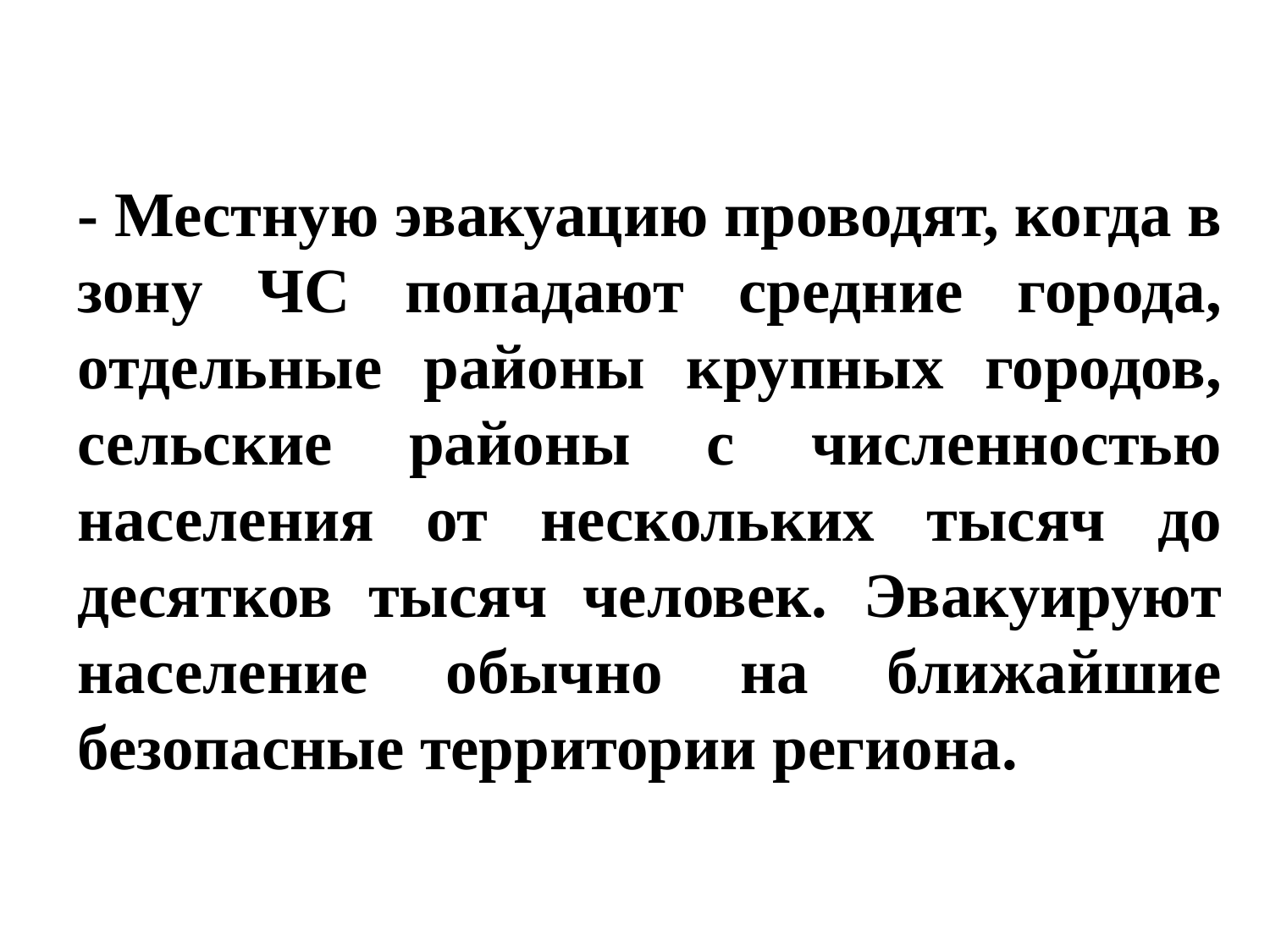

- Местную эвакуацию проводят, когда в зону ЧС попадают средние города, отдельные районы крупных городов, cельские районы с численностью населения от нескольких тысяч до десятков тысяч человек. Эвакуируют население обычно на ближайшие безопасные территории региона.